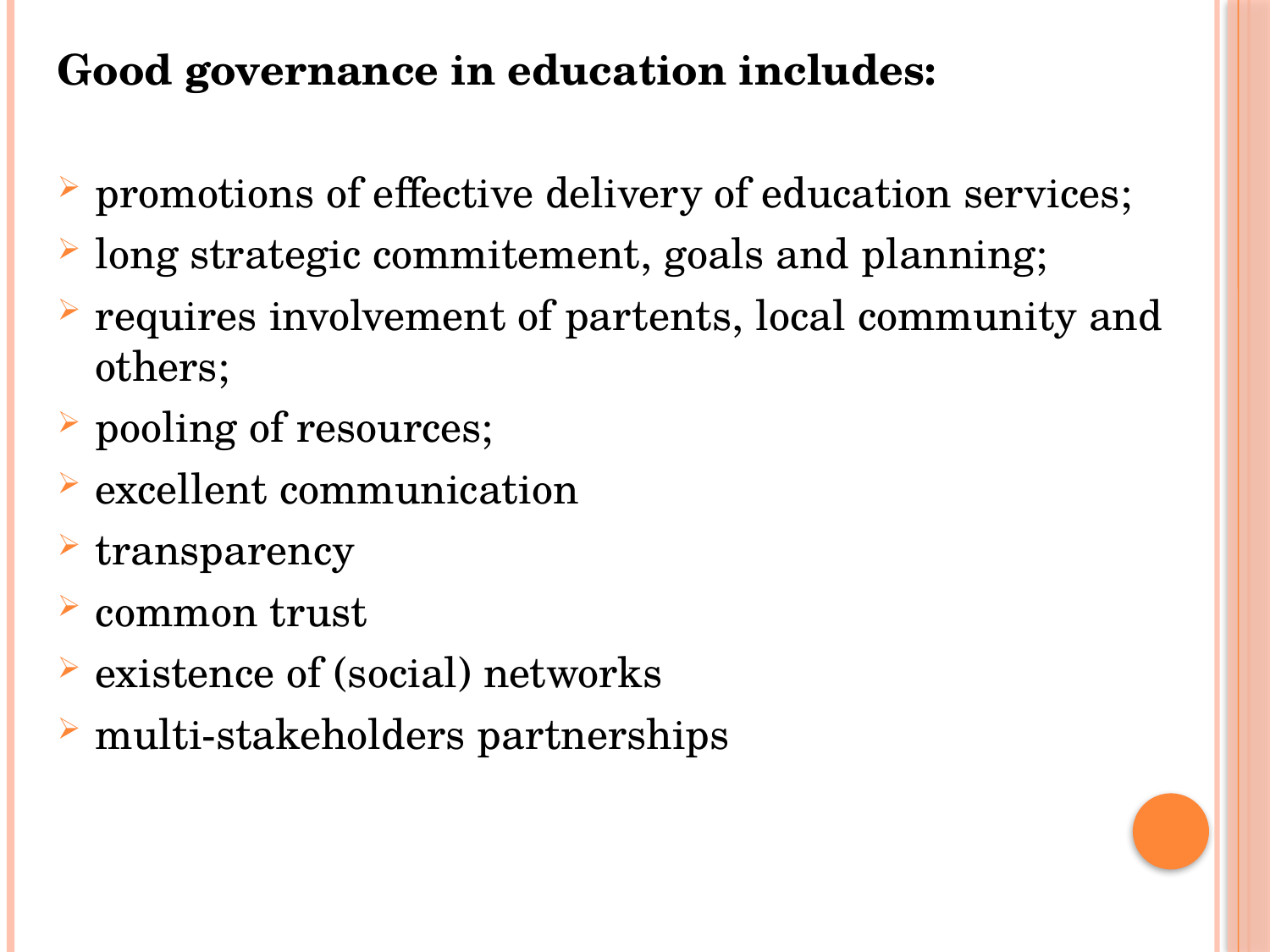

Good governance in education includes:

promotions of effective delivery of education services;
long strategic commitement, goals and planning;
requires involvement of partents, local community and others;
pooling of resources;
excellent communication
transparency
common trust
existence of (social) networks
multi-stakeholders partnerships